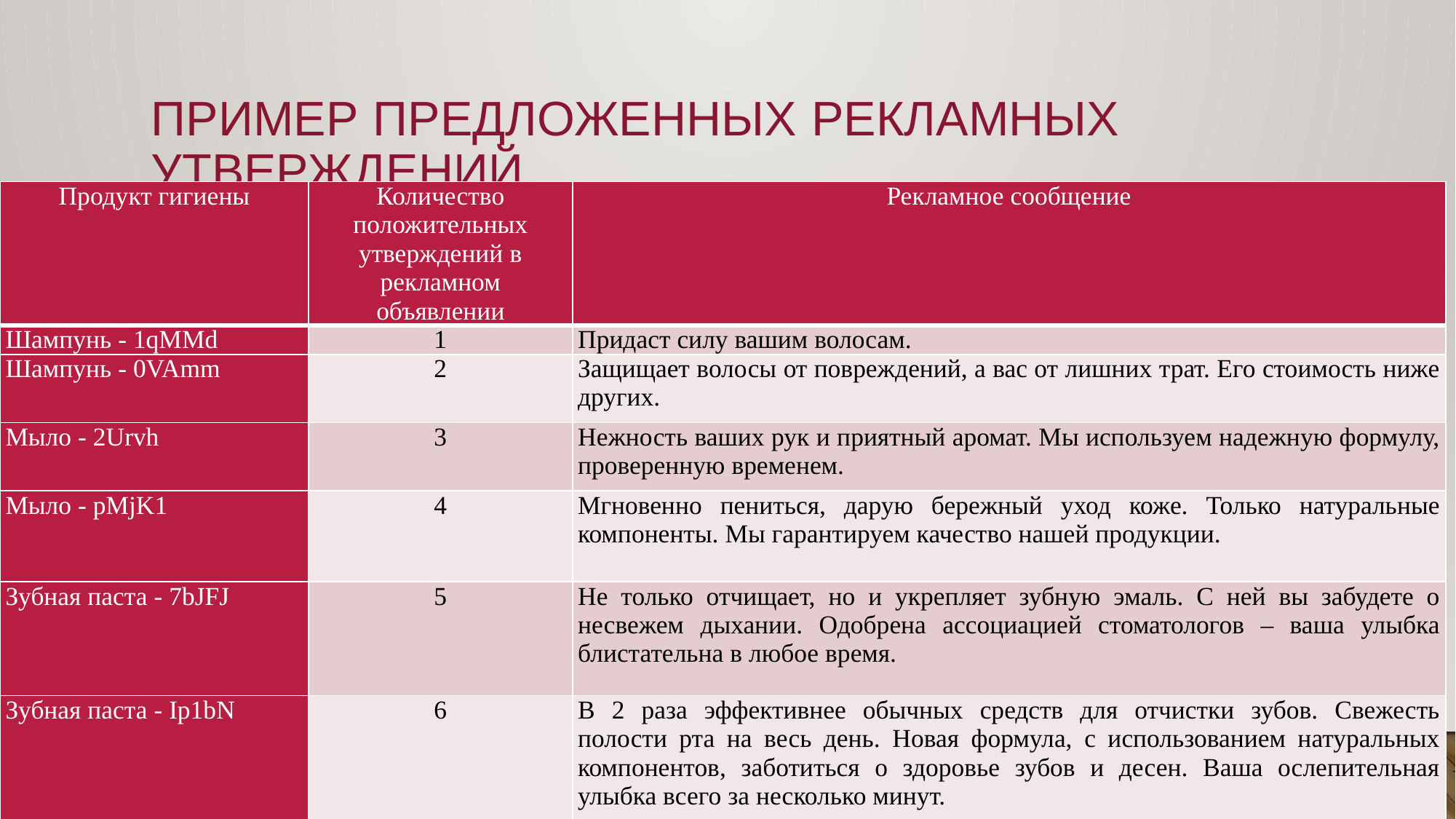

# Пример предложенных рекламных утверждений
| Продукт гигиены | Количество положительных утверждений в рекламном объявлении | Рекламное сообщение |
| --- | --- | --- |
| Шампунь - 1qMMd | 1 | Придаст силу вашим волосам. |
| Шампунь - 0VAmm | 2 | Защищает волосы от повреждений, а вас от лишних трат. Его стоимость ниже других. |
| Мыло - 2Urvh | 3 | Нежность ваших рук и приятный аромат. Мы используем надежную формулу, проверенную временем. |
| Мыло - pMjK1 | 4 | Мгновенно пениться, дарую бережный уход коже. Только натуральные компоненты. Мы гарантируем качество нашей продукции. |
| Зубная паста - 7bJFJ | 5 | Не только отчищает, но и укрепляет зубную эмаль. С ней вы забудете о несвежем дыхании. Одобрена ассоциацией стоматологов – ваша улыбка блистательна в любое время. |
| Зубная паста - Ip1bN | 6 | В 2 раза эффективнее обычных средств для отчистки зубов. Свежесть полости рта на весь день. Новая формула, с использованием натуральных компонентов, заботиться о здоровье зубов и десен. Ваша ослепительная улыбка всего за несколько минут. |